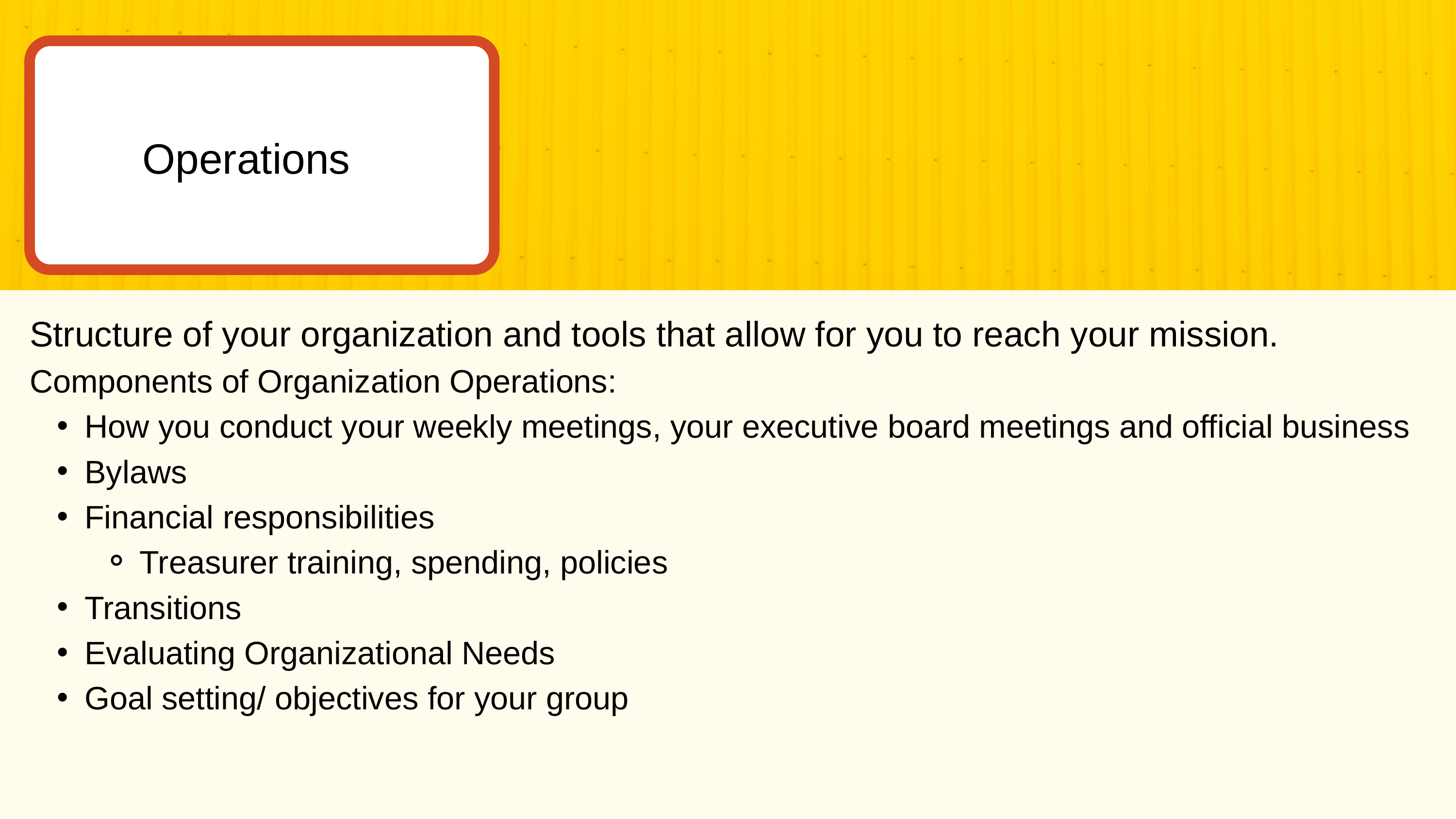

Operations
Structure of your organization and tools that allow for you to reach your mission.
Components of Organization Operations:
How you conduct your weekly meetings, your executive board meetings and official business
Bylaws
Financial responsibilities
Treasurer training, spending, policies
Transitions
Evaluating Organizational Needs
Goal setting/ objectives for your group